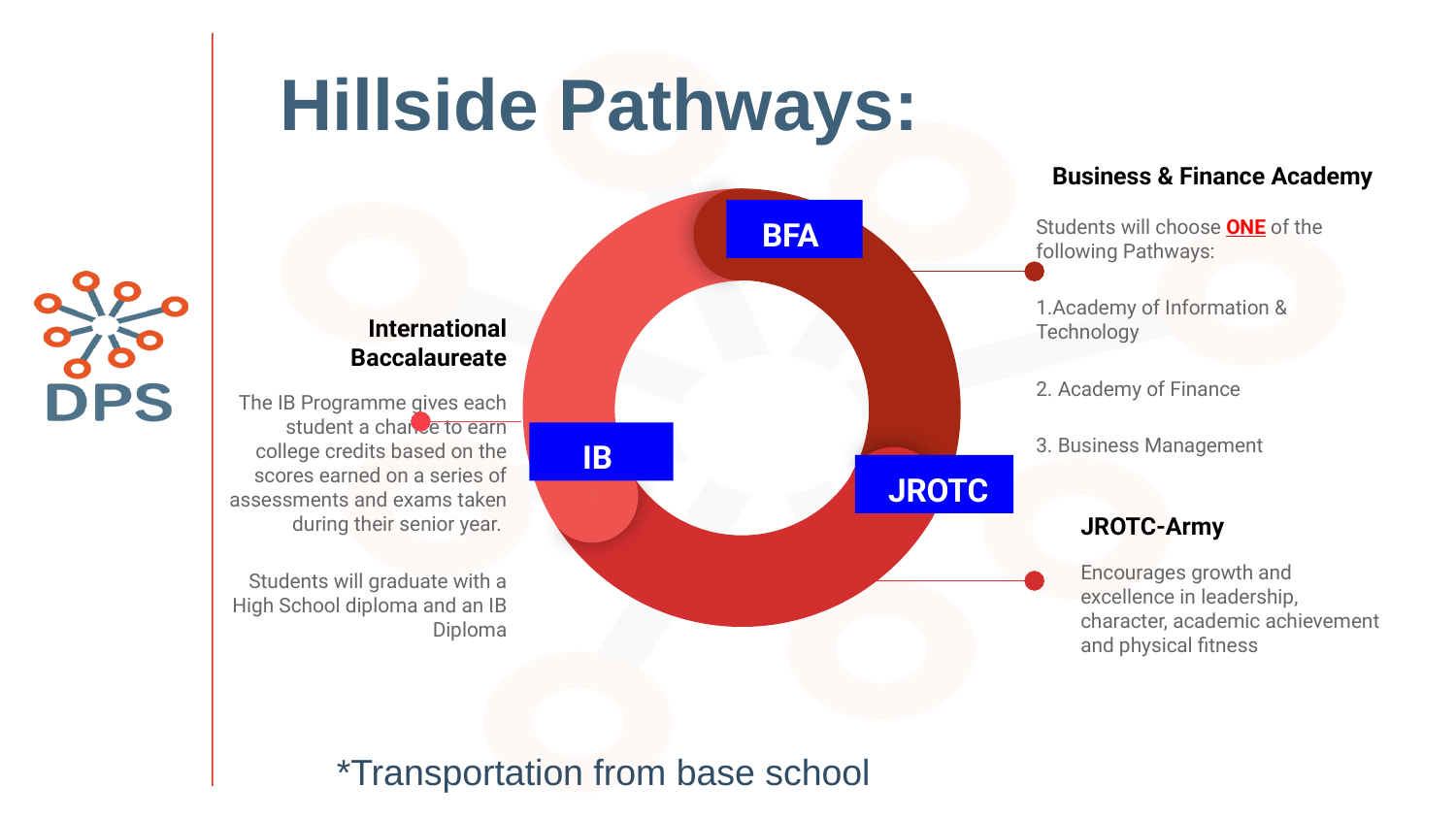

# Hillside Pathways:

BFA
IB

 JROTC
Business & Finance Academy

Students will choose ONE of the following Pathways:
1.Academy of Information & Technology
2. Academy of Finance
3. Business Management

*Transportation from base school
International Baccalaureate

The IB Programme gives each student a chance to earn college credits based on the scores earned on a series of assessments and exams taken during their senior year.
Students will graduate with a High School diploma and an IB Diploma
JROTC-Army

Encourages growth and excellence in leadership, character, academic achievement and physical fitness